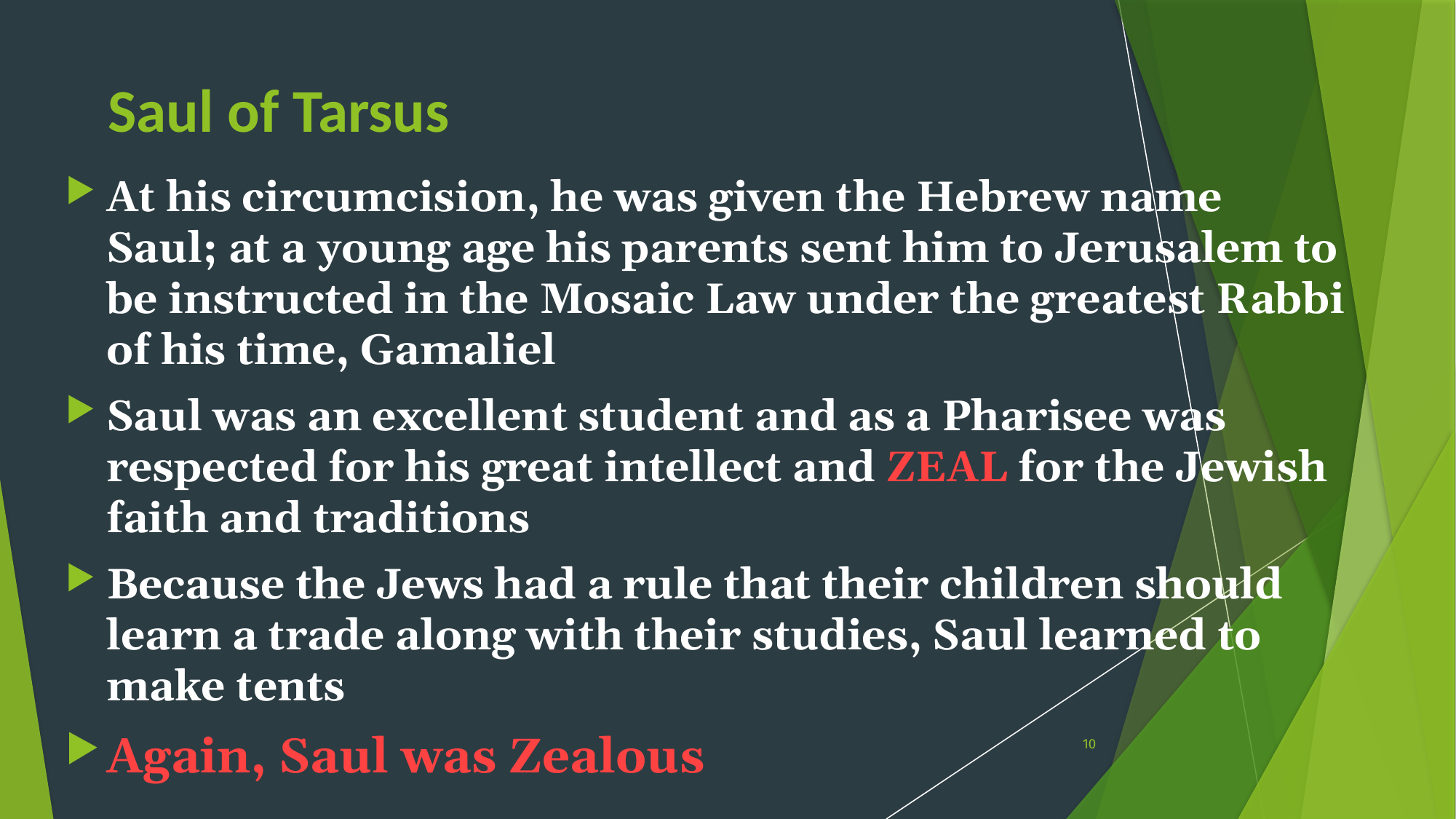

# Saul of Tarsus
At his circumcision, he was given the Hebrew name Saul; at a young age his parents sent him to Jerusalem to be instructed in the Mosaic Law under the greatest Rabbi of his time, Gamaliel
Saul was an excellent student and as a Pharisee was respected for his great intellect and ZEAL for the Jewish faith and traditions
Because the Jews had a rule that their children should learn a trade along with their studies, Saul learned to make tents
Again, Saul was Zealous
10